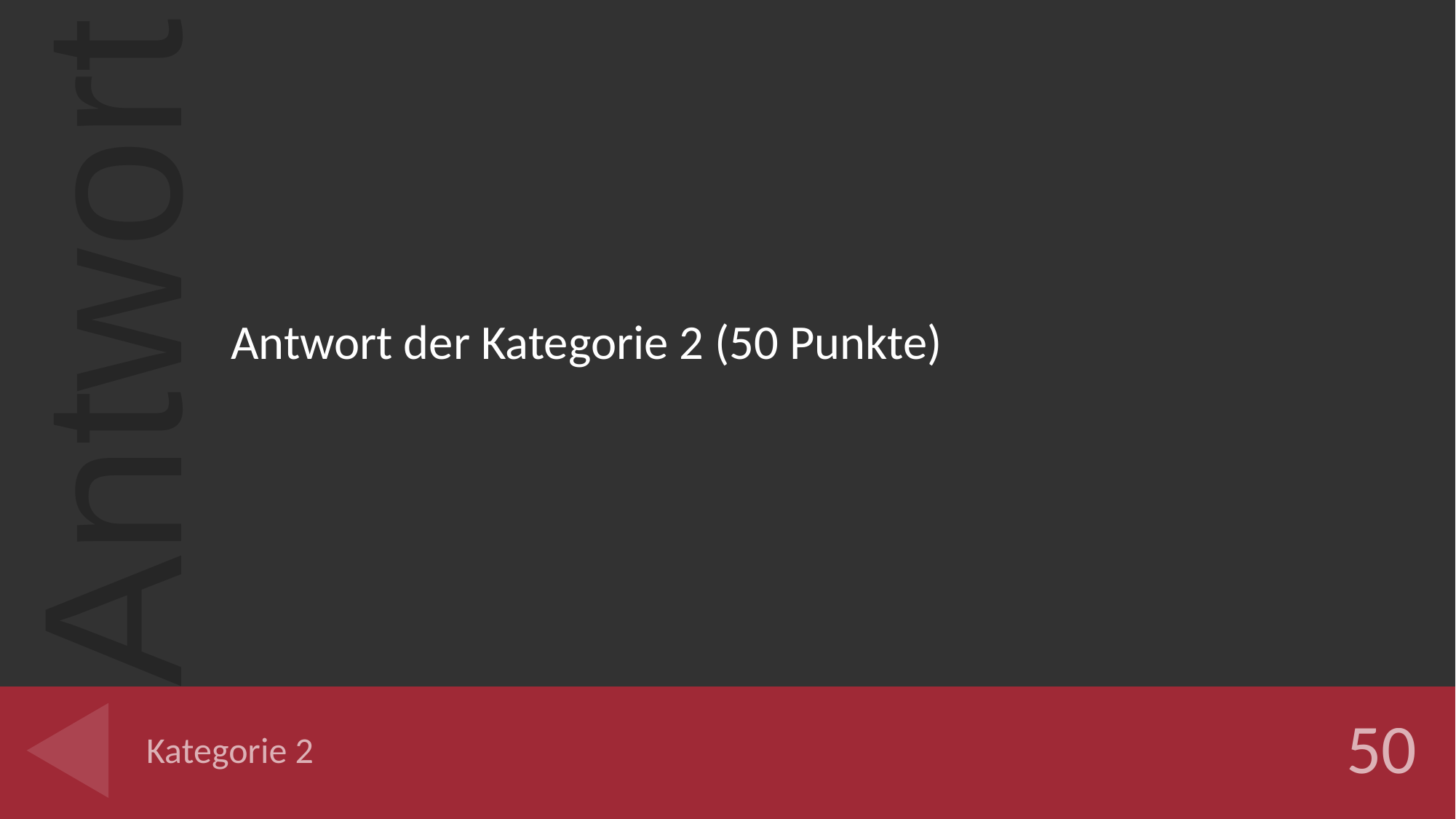

Antwort der Kategorie 2 (50 Punkte)
# Kategorie 2
50